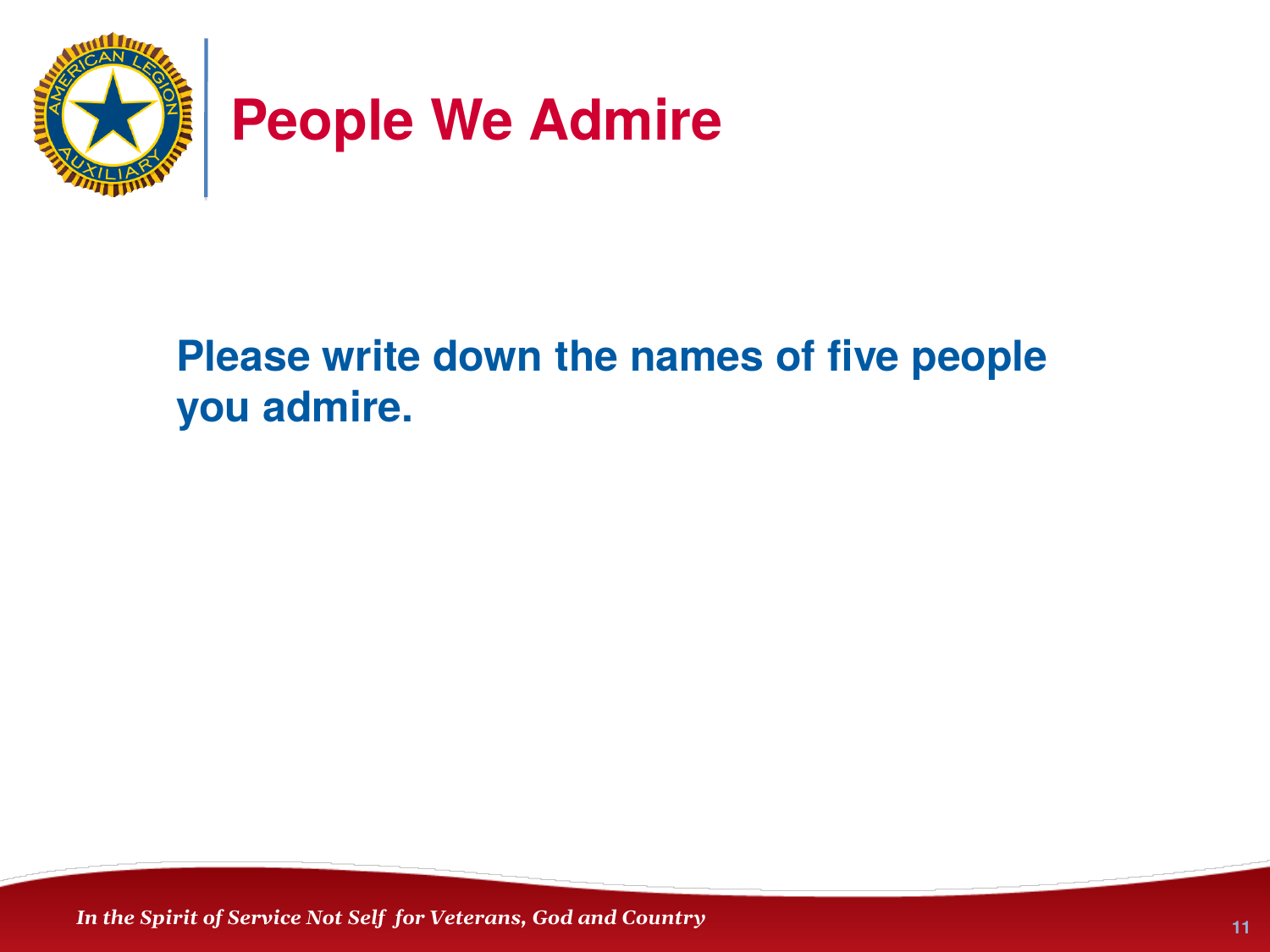

# People We Admire
Please write down the names of five people you admire.

11